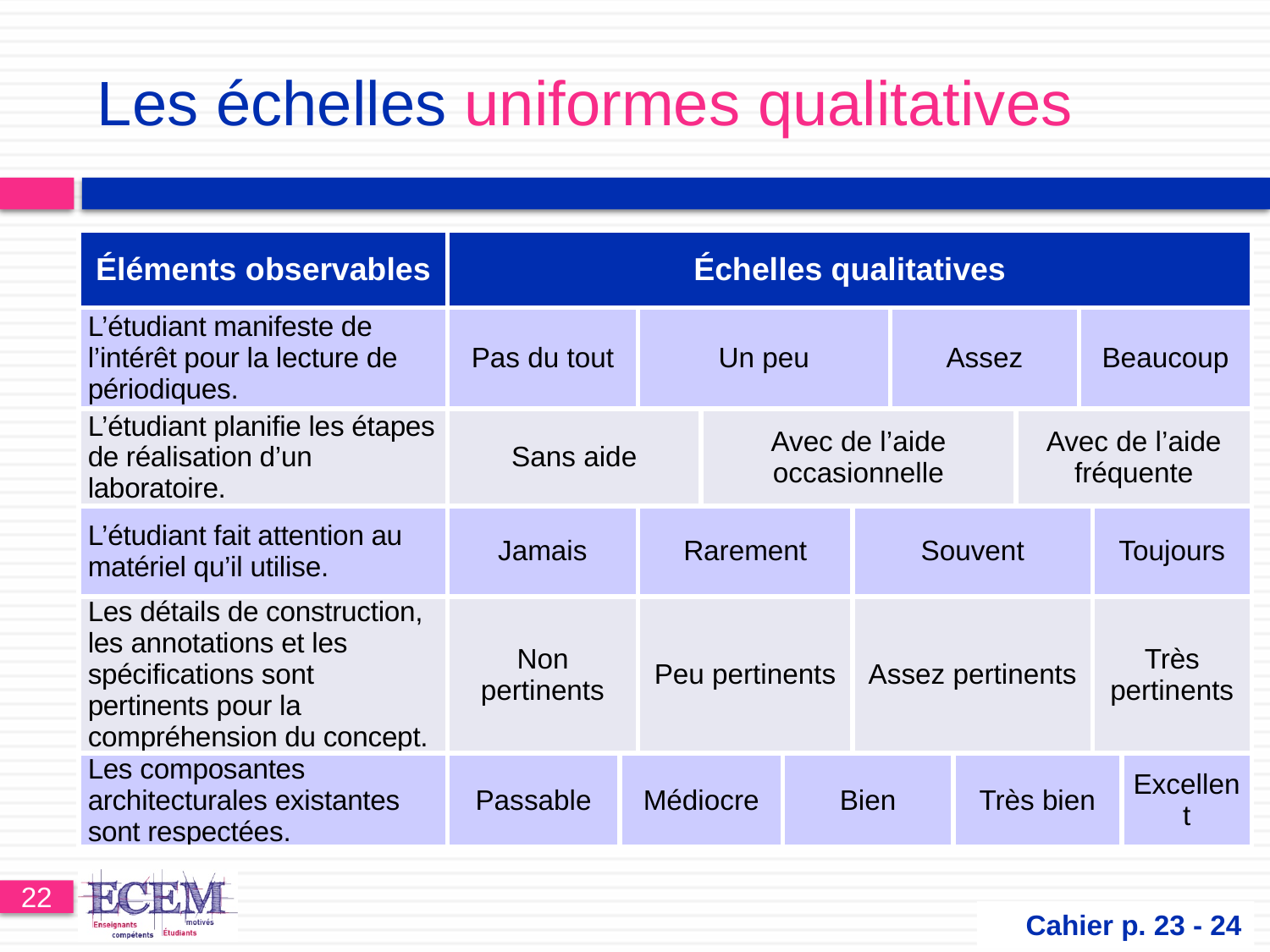

# Les échelles uniformes qualitatives
| Éléments observables | Échelles qualitatives |  |  |  |  |  |  |  |  |  |  |  |
| --- | --- | --- | --- | --- | --- | --- | --- | --- | --- | --- | --- | --- |
| L’étudiant manifeste de l’intérêt pour la lecture de périodiques. | Pas du tout |  | Un peu |  |  |  | Assez |  |  | Beaucoup |  |  |
| L’étudiant planifie les étapes de réalisation d’un laboratoire. | Sans aide |  |  | Avec de l’aide occasionnelle |  |  |  |  | Avec de l’aide fréquente |  |  |  |
| L’étudiant fait attention au matériel qu’il utilise. | Jamais |  | Rarement |  |  | Souvent |  |  |  |  | Toujours |  |
| Les détails de construction, les annotations et les spécifications sont pertinents pour la compréhension du concept. | Non pertinents |  | Peu pertinents |  |  | Assez pertinents |  |  |  |  | Très pertinents |  |
| Les composantes architecturales existantes sont respectées. | Passable | Médiocre |  |  | Bien |  |  | Très bien |  |  |  | Excellent |
Cahier p. 23 - 24